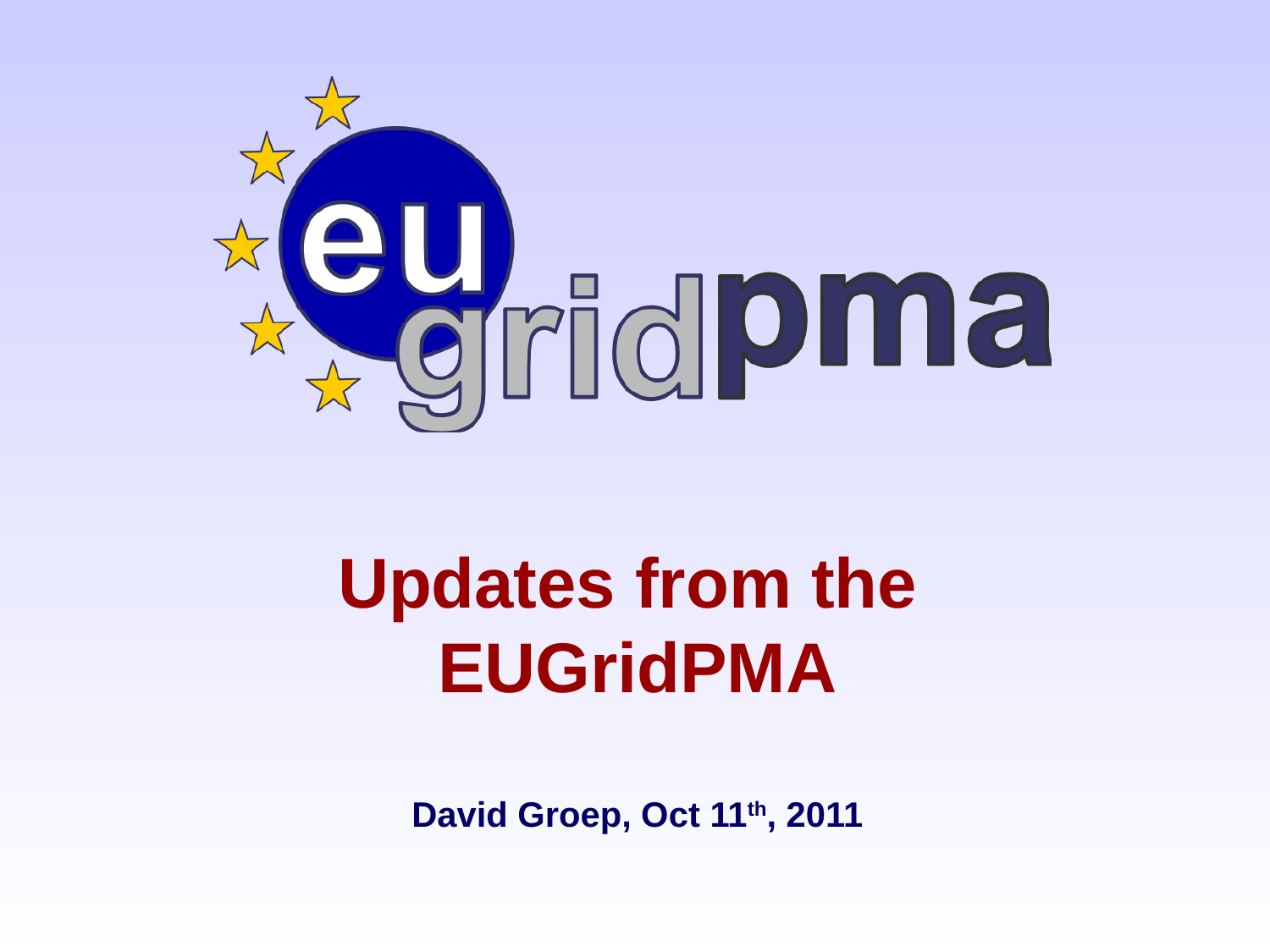

# Updates from the EUGridPMA David Groep, Oct 11th, 2011